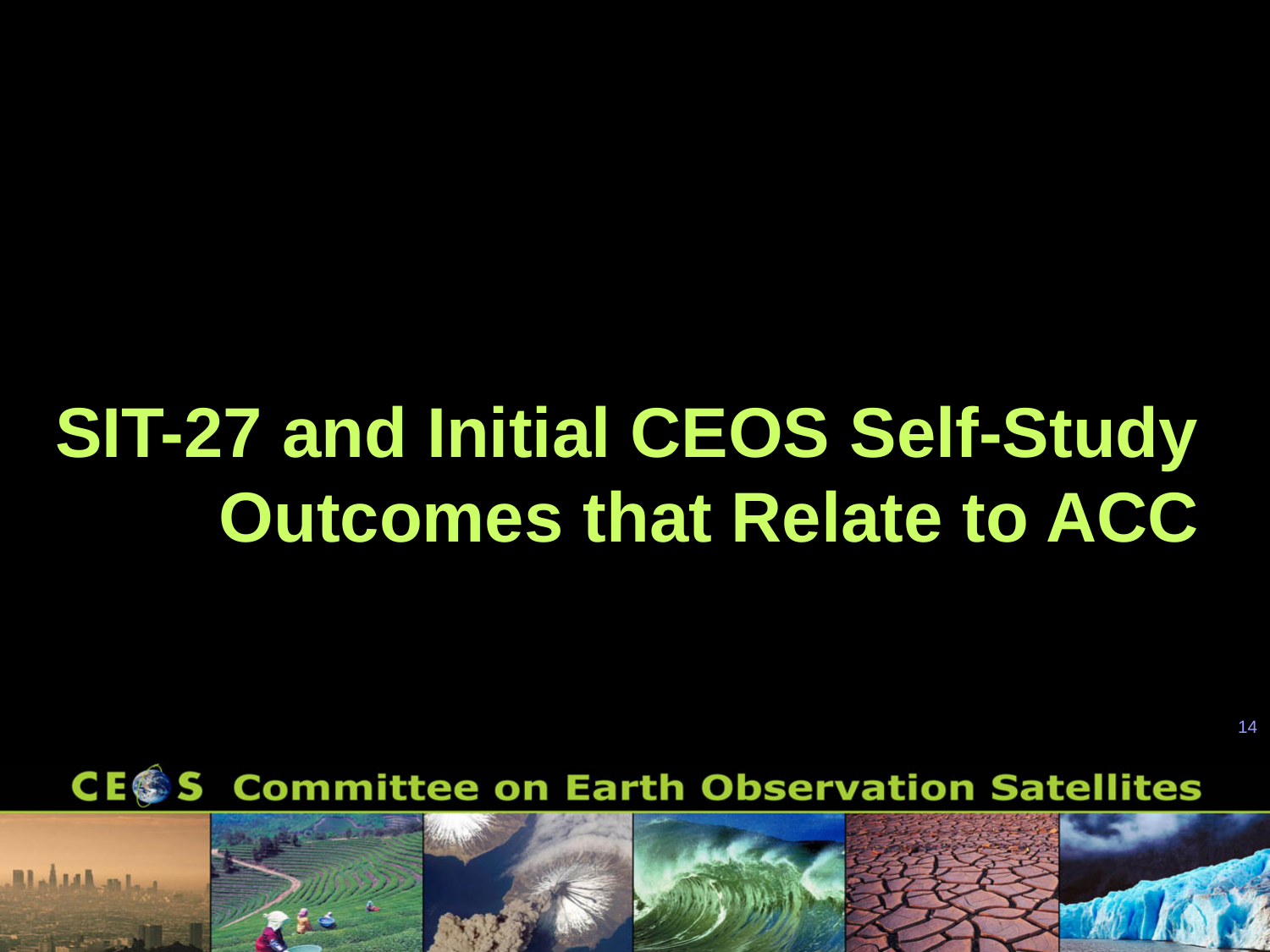

# SIT-27 and Initial CEOS Self-Study Outcomes that Relate to ACC
14